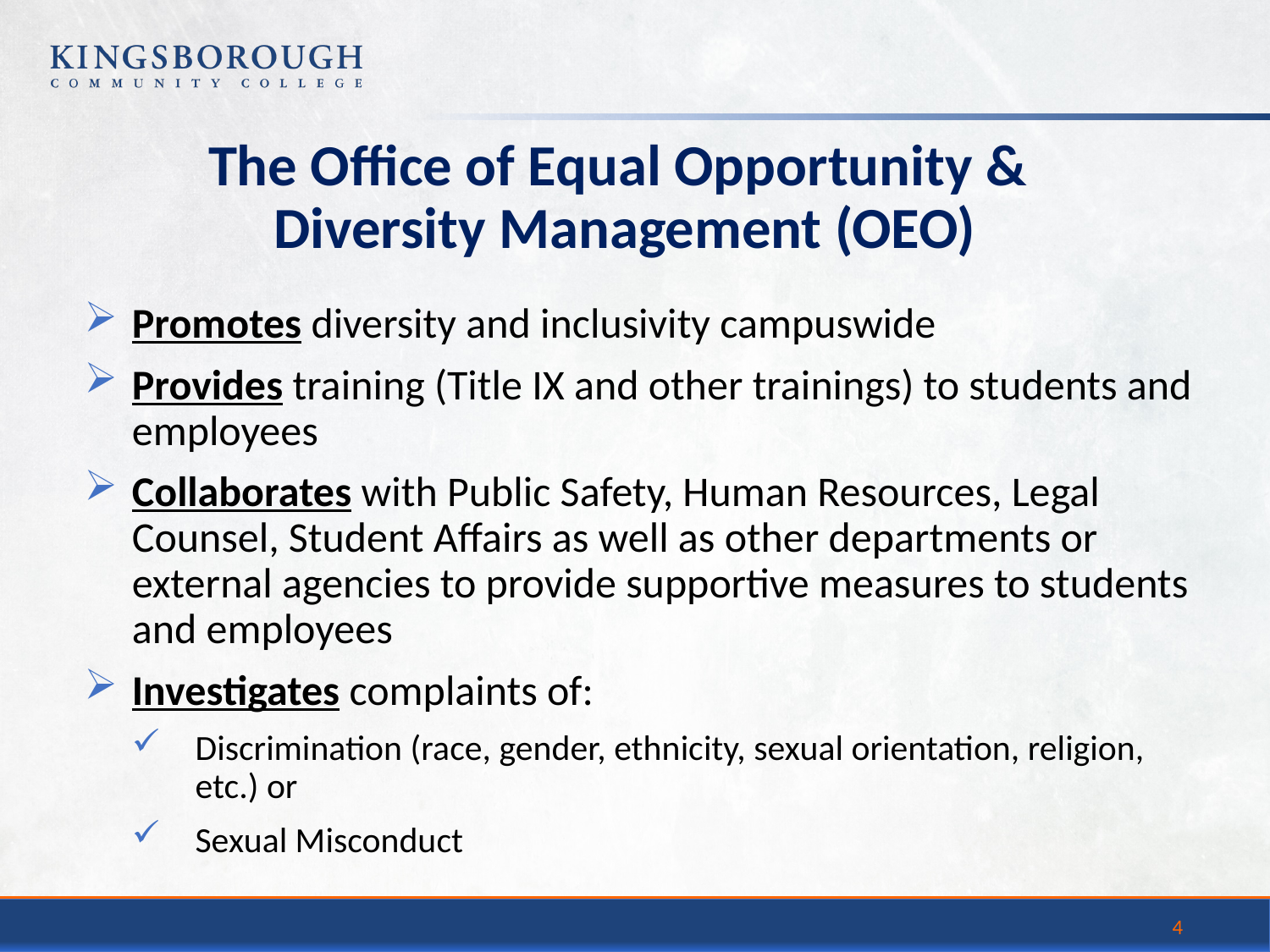

# The Office of Equal Opportunity & Diversity Management (OEO)
Promotes diversity and inclusivity campuswide
Provides training (Title IX and other trainings) to students and employees
Collaborates with Public Safety, Human Resources, Legal Counsel, Student Affairs as well as other departments or external agencies to provide supportive measures to students and employees
Investigates complaints of:
Discrimination (race, gender, ethnicity, sexual orientation, religion, etc.) or
Sexual Misconduct
4